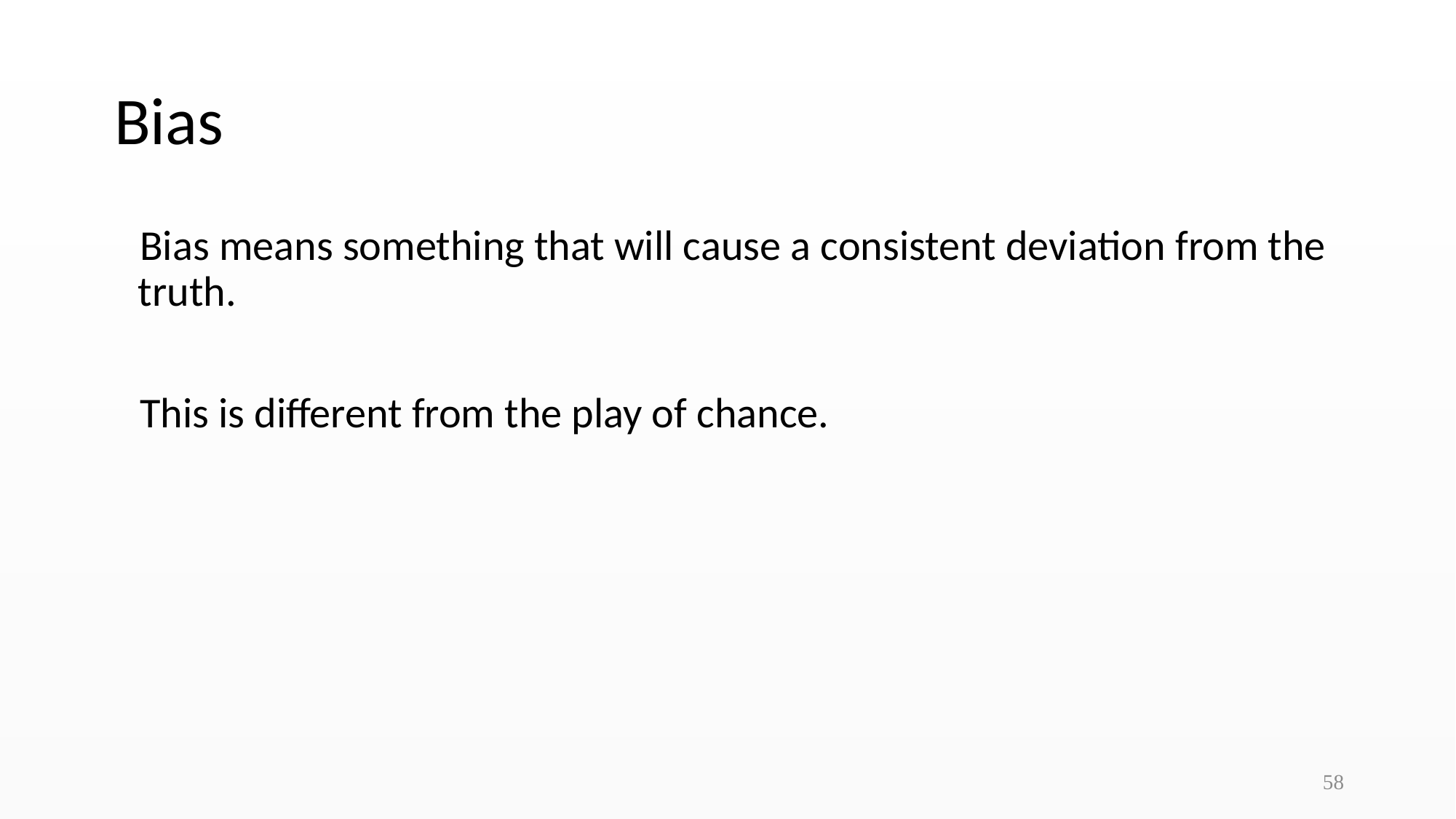

# Bias
   Bias means something that will cause a consistent deviation from the truth.

   This is different from the play of chance.

58